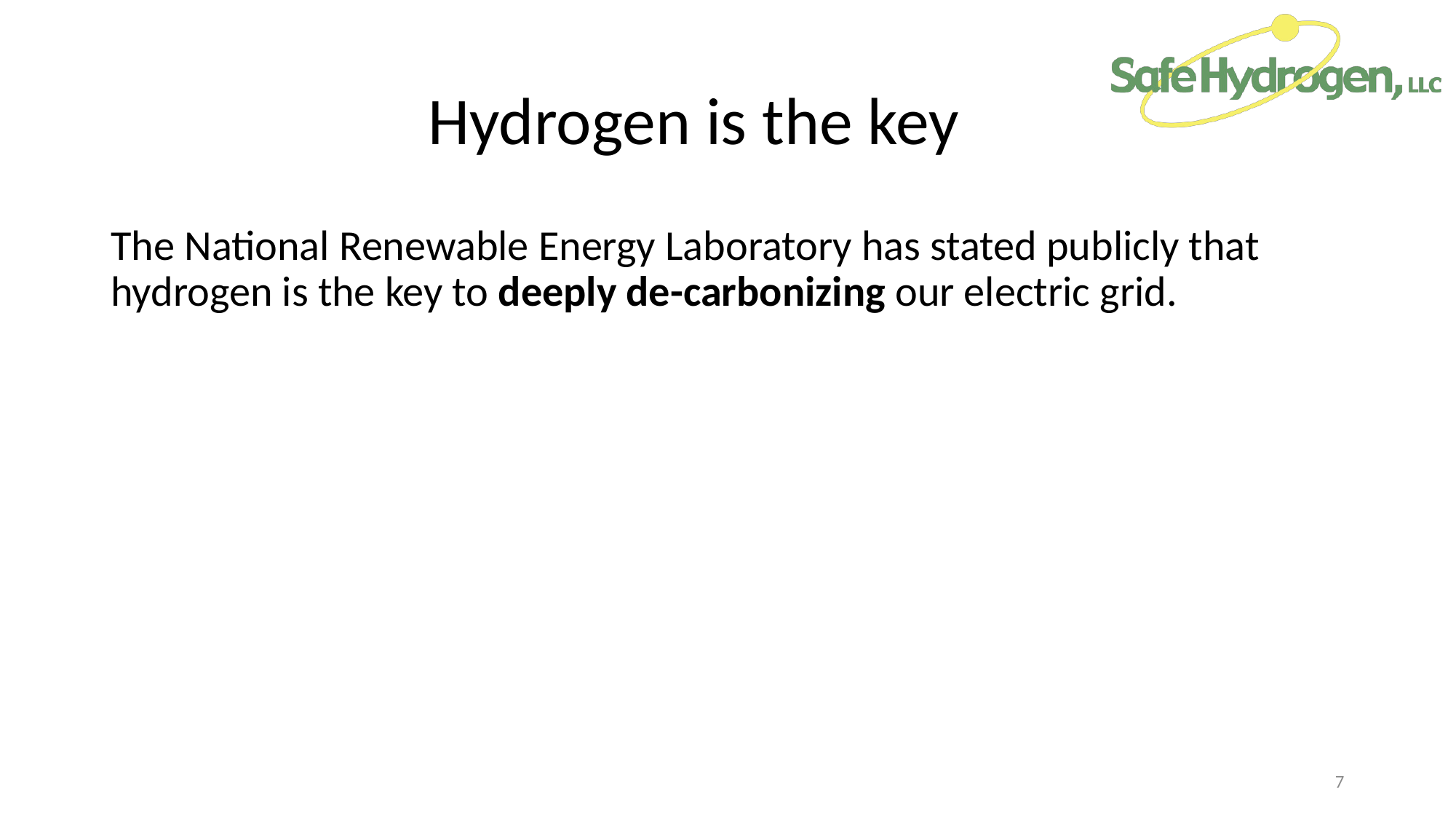

# Hydrogen is the key
The National Renewable Energy Laboratory has stated publicly that     hydrogen is the key to deeply de-carbonizing our electric grid.
7